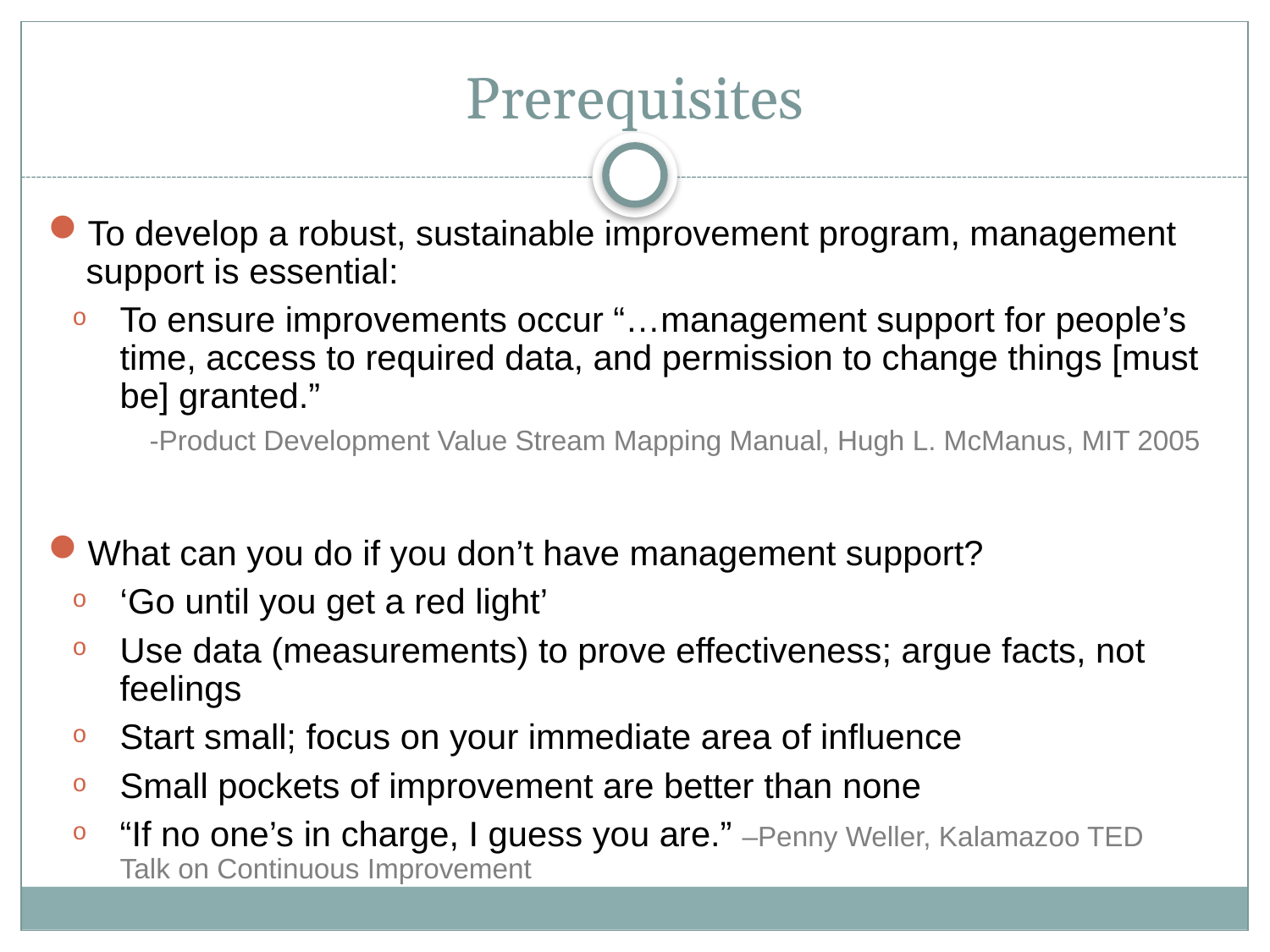

# Prerequisites
To develop a robust, sustainable improvement program, management support is essential:
To ensure improvements occur “…management support for people’s time, access to required data, and permission to change things [must be] granted.”
-Product Development Value Stream Mapping Manual, Hugh L. McManus, MIT 2005

What can you do if you don’t have management support?
‘Go until you get a red light’
Use data (measurements) to prove effectiveness; argue facts, not feelings
Start small; focus on your immediate area of influence
Small pockets of improvement are better than none
“If no one’s in charge, I guess you are.” –Penny Weller, Kalamazoo TED Talk on Continuous Improvement